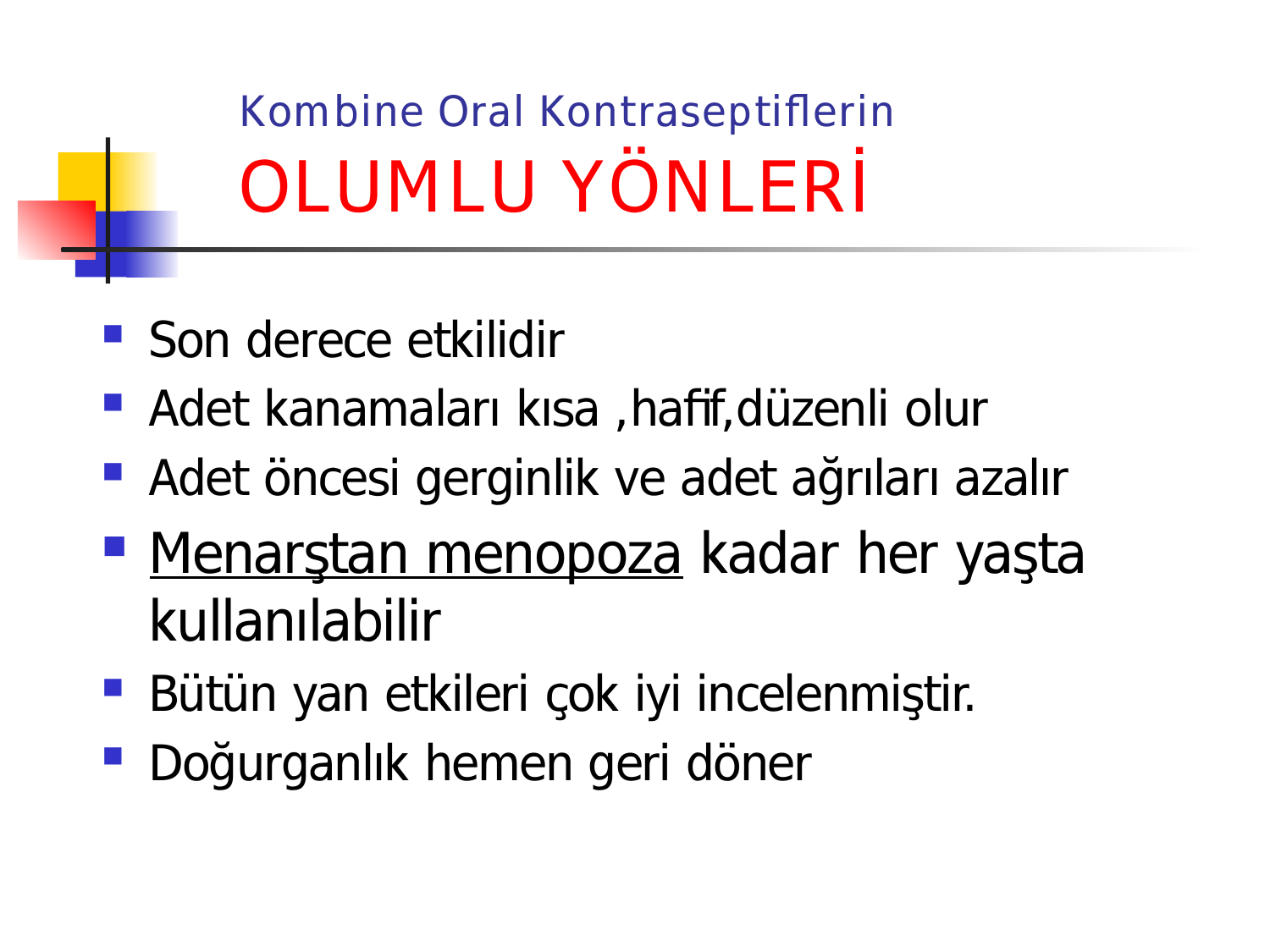

# Kombine Oral Kontraseptiflerin               OLUMLU YÖNLERİ
Son derece etkilidir
Adet kanamaları kısa ,hafif,düzenli olur
Adet öncesi gerginlik ve adet ağrıları azalır
Menarştan menopoza kadar her yaşta kullanılabilir
Bütün yan etkileri çok iyi incelenmiştir.
Doğurganlık hemen geri döner